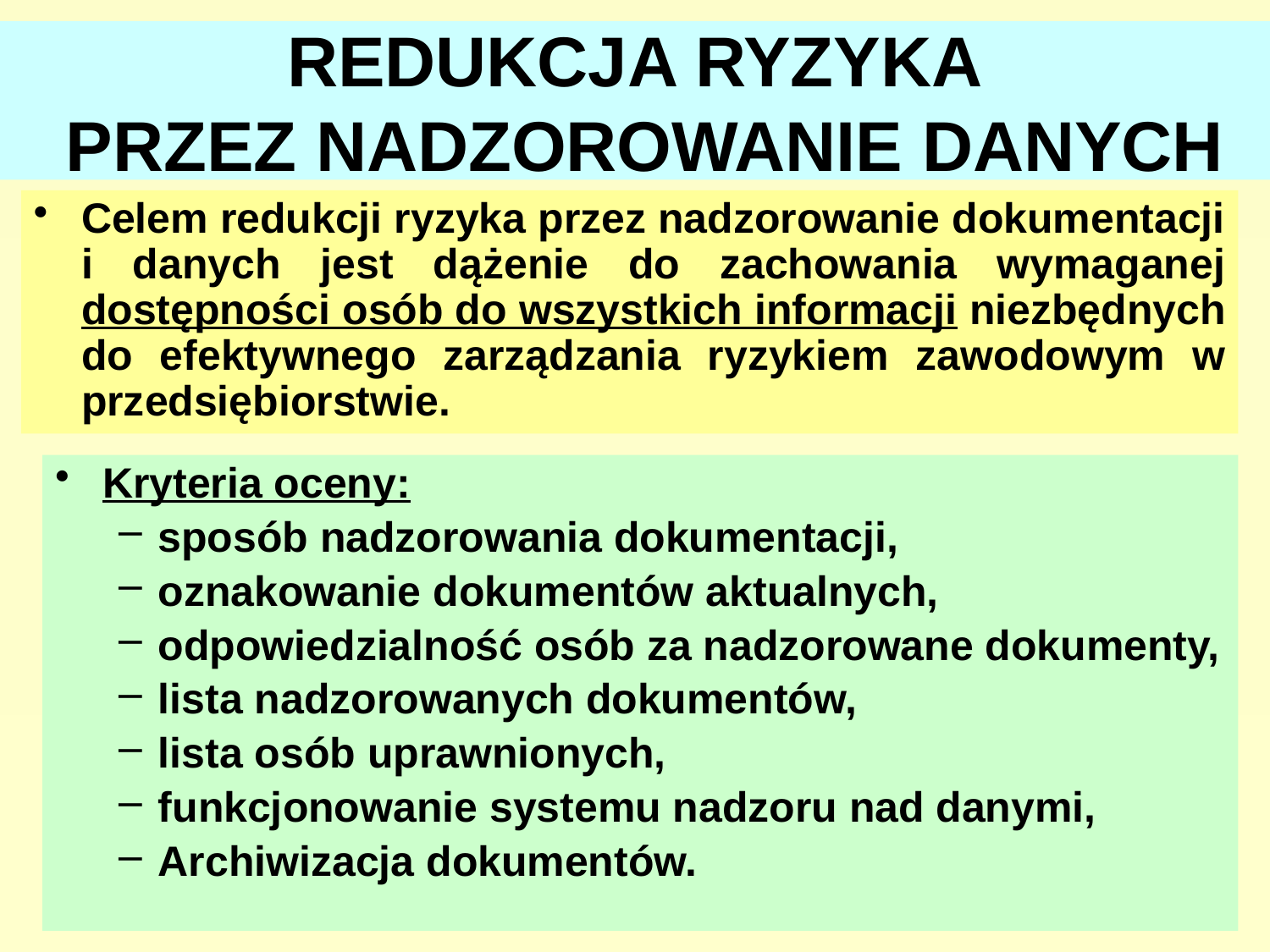

# REDUKCJA RYZYKA PRZEZ NADZOROWANIE DANYCH
Celem redukcji ryzyka przez nadzorowanie dokumentacji i danych jest dążenie do zachowania wymaganej dostępności osób do wszystkich informacji niezbędnych do efektywnego zarządzania ryzykiem zawodowym w przedsiębiorstwie.
Kryteria oceny:
sposób nadzorowania dokumentacji,
oznakowanie dokumentów aktualnych,
odpowiedzialność osób za nadzorowane dokumenty,
lista nadzorowanych dokumentów,
lista osób uprawnionych,
funkcjonowanie systemu nadzoru nad danymi,
Archiwizacja dokumentów.